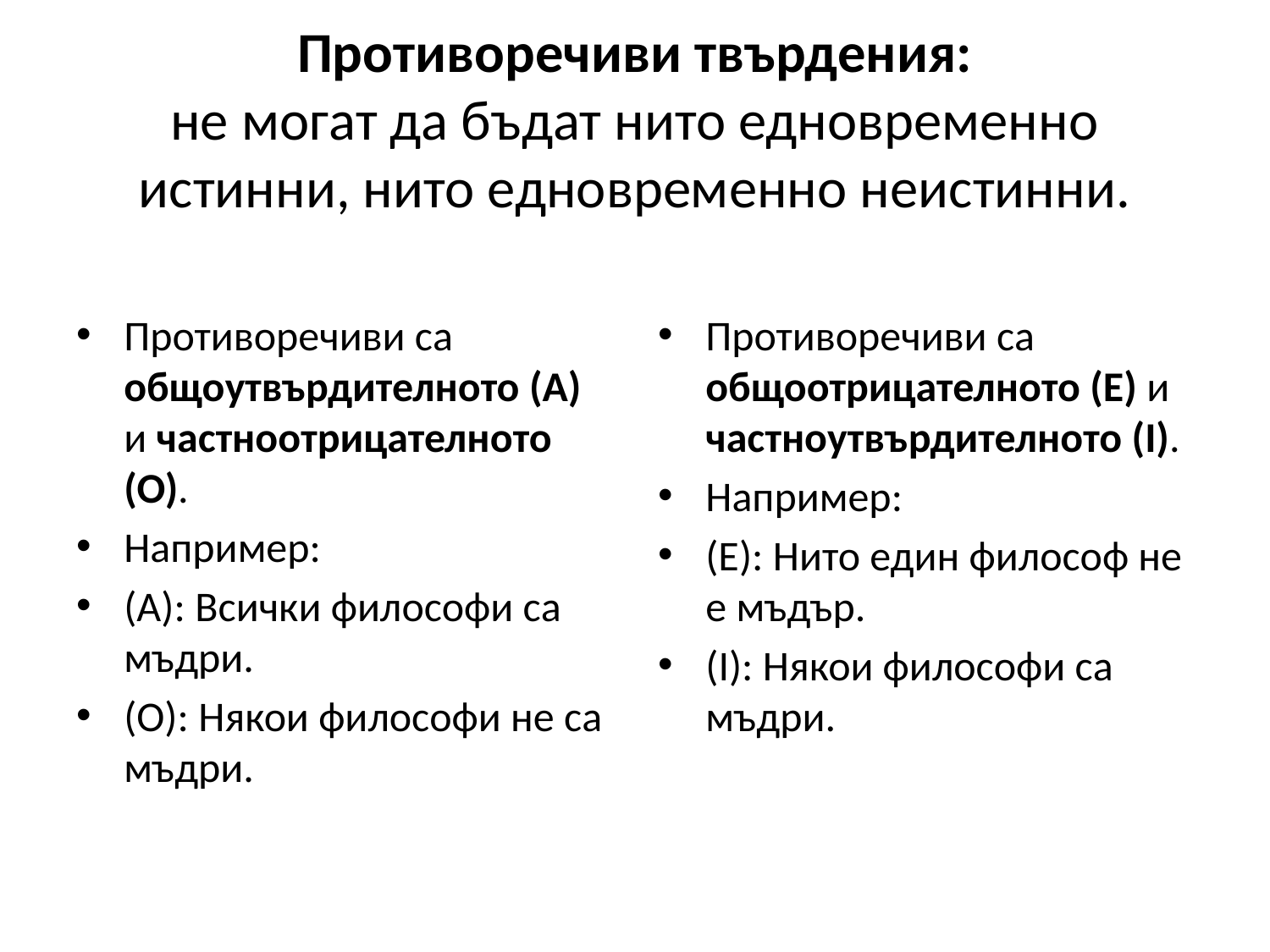

# Противоречиви твърдения: не могат да бъдат нито едновременно истинни, нито едновременно неистинни.

Противоречиви са общоутвърдителното (А) и частноотрицателното (О).
Например:
(А): Всички философи са мъдри.
(О): Някои философи не са мъдри.
Противоречиви са общоотрицателното (Е) и частноутвърдителното (I).
Например:
(Е): Нито един философ не е мъдър.
(I): Някои философи са мъдри.